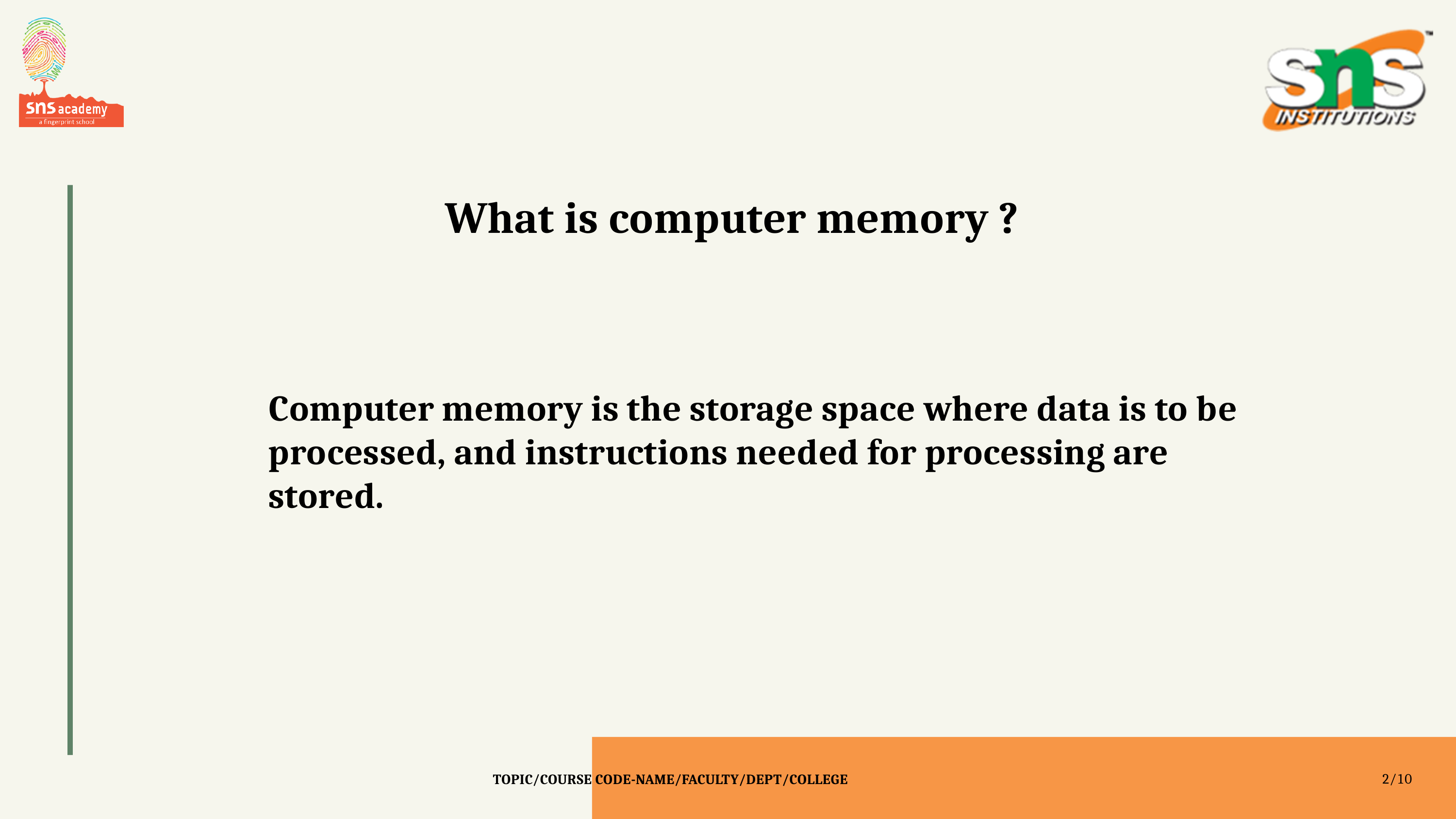

What is computer memory ?

Computer memory is the storage space where data is to be processed, and instructions needed for processing are stored.

2/10
TOPIC/COURSE CODE-NAME/FACULTY/DEPT/COLLEGE